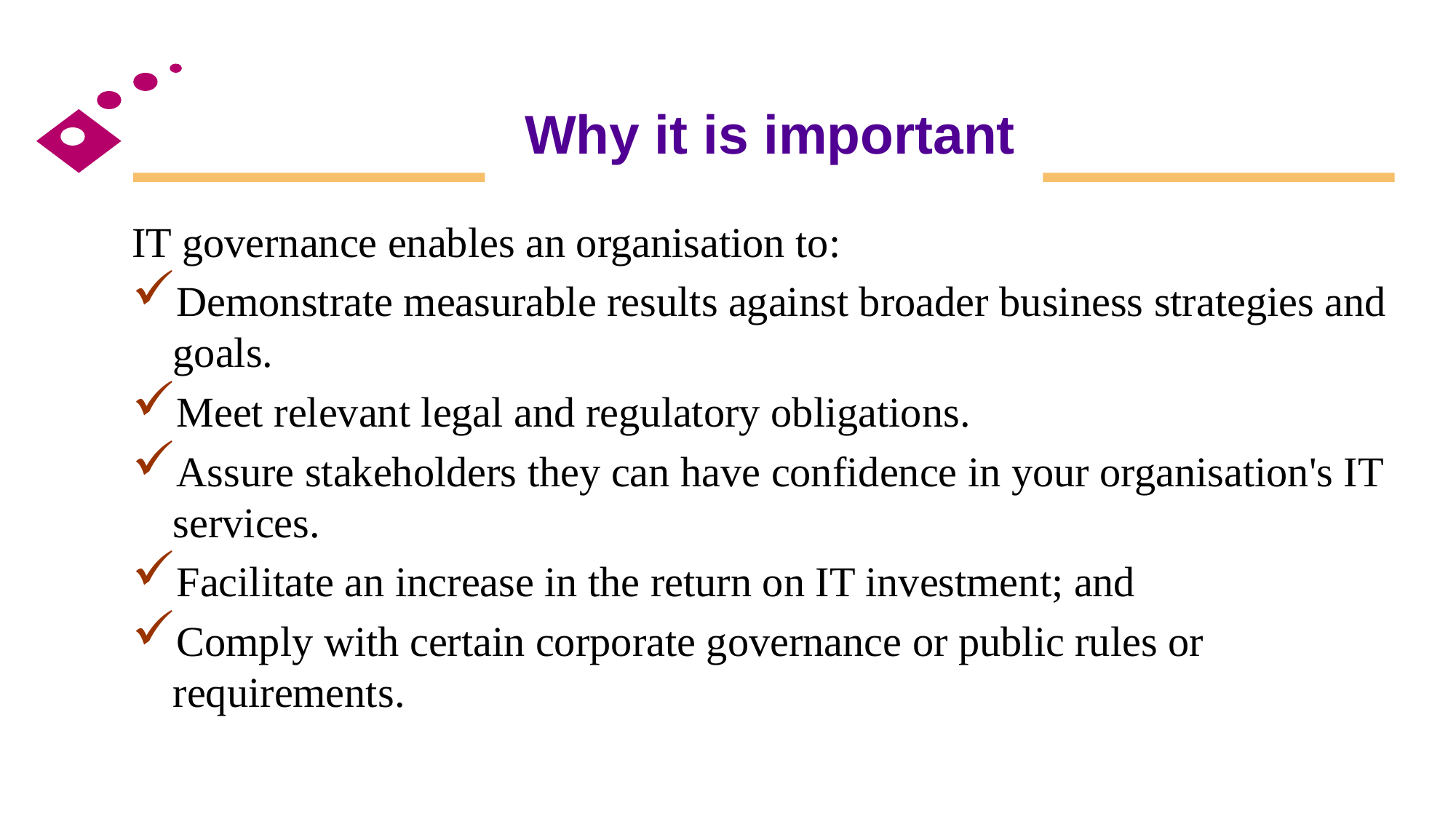

# Why it is important
IT governance enables an organisation to:
Demonstrate measurable results against broader business strategies and goals.
Meet relevant legal and regulatory obligations.
Assure stakeholders they can have confidence in your organisation's IT services.
Facilitate an increase in the return on IT investment; and
Comply with certain corporate governance or public rules or requirements.